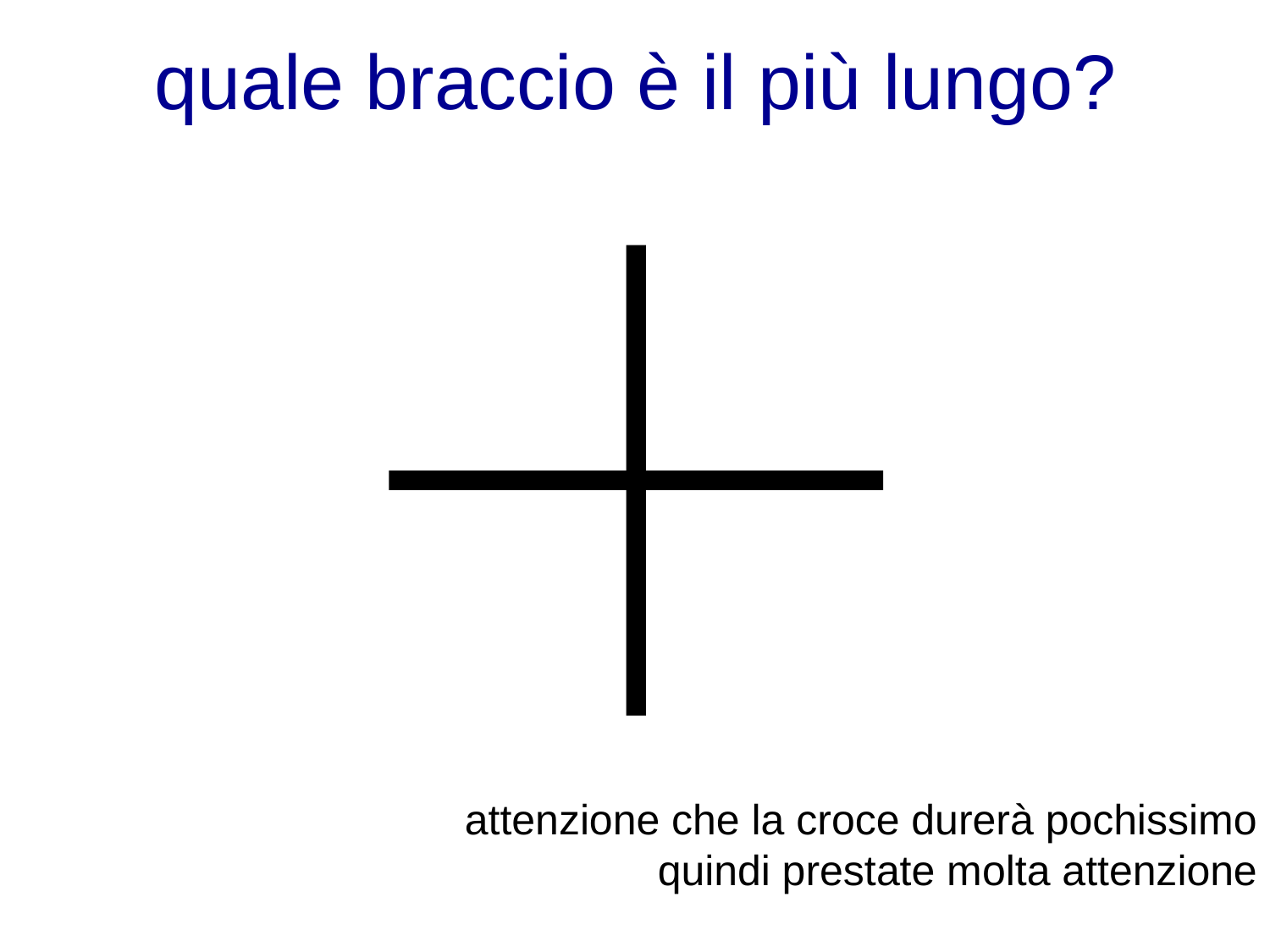

quale braccio è il più lungo?

attenzione che la croce durerà pochissimo quindi prestate molta attenzione